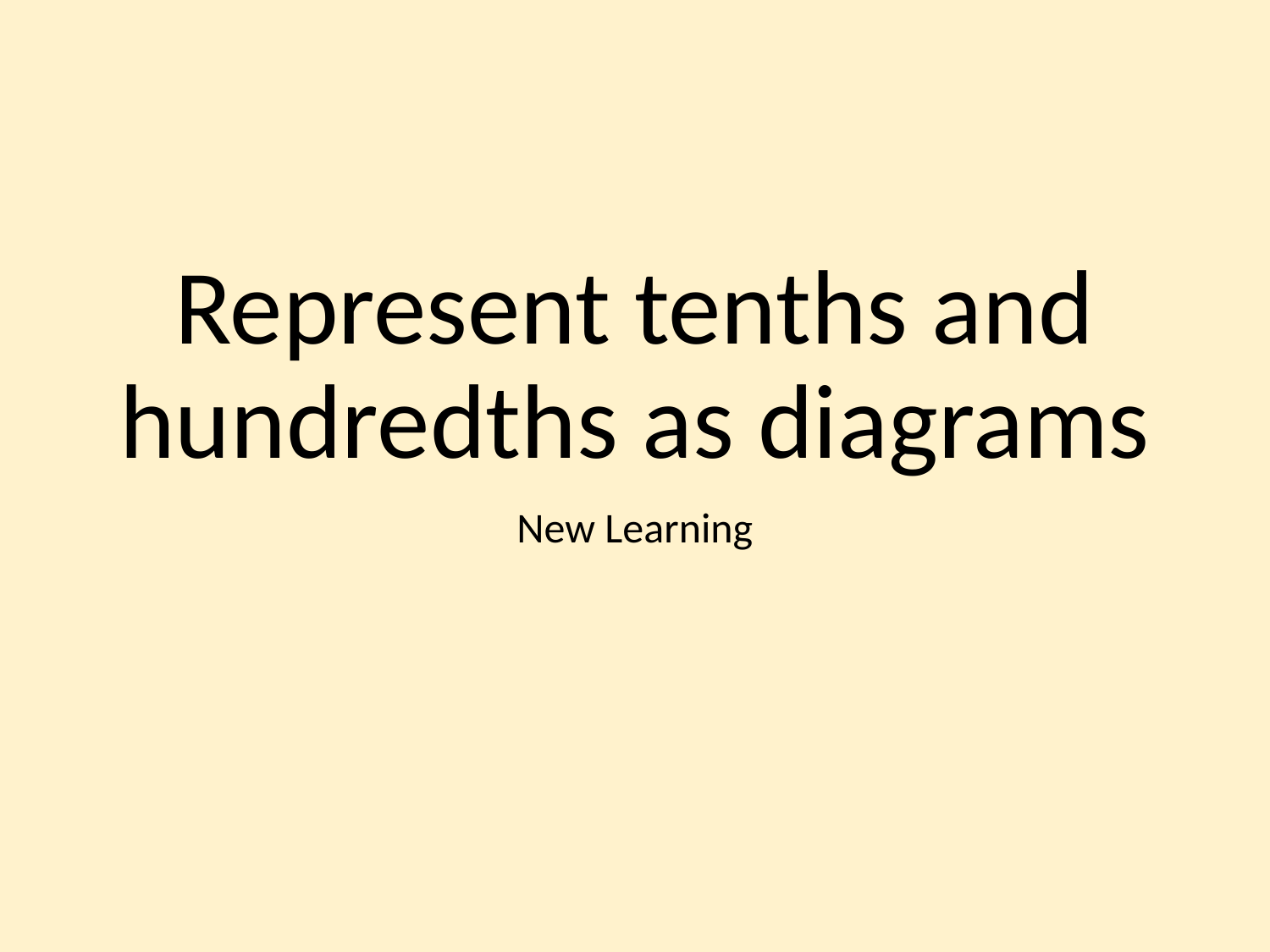

# Represent tenths and hundredths as diagrams
New Learning